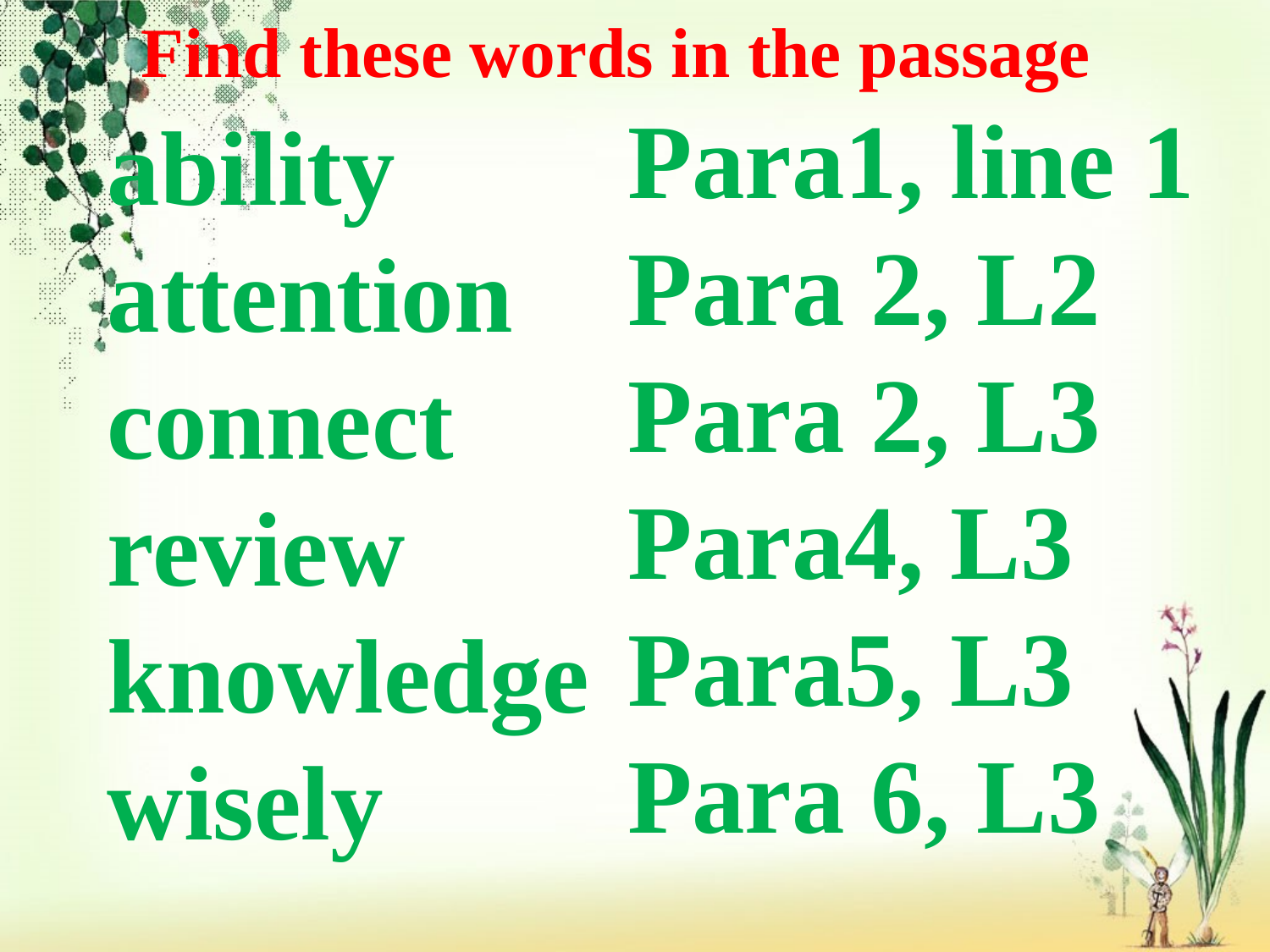

# Find these words in the passage
Para1, line 1
Para 2, L2
Para 2, L3
Para4, L3
Para5, L3
Para 6, L3
ability
attention
connect
review
knowledge
wisely